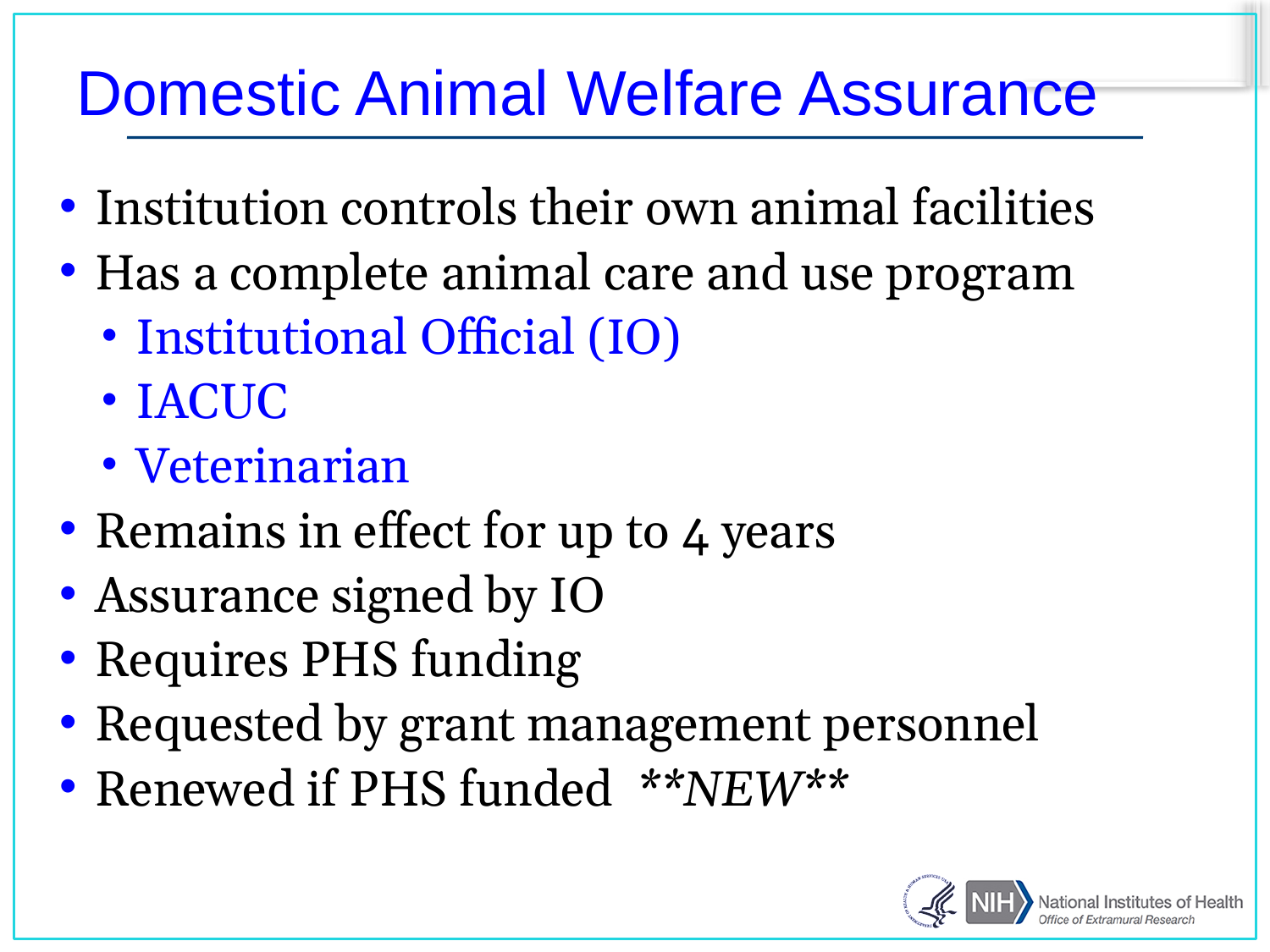

# Domestic Animal Welfare Assurance

Institution controls their own animal facilities
Has a complete animal care and use program
Institutional Official (IO)
IACUC
Veterinarian
Remains in effect for up to 4 years
Assurance signed by IO
Requires PHS funding
Requested by grant management personnel
Renewed if PHS funded  **NEW**